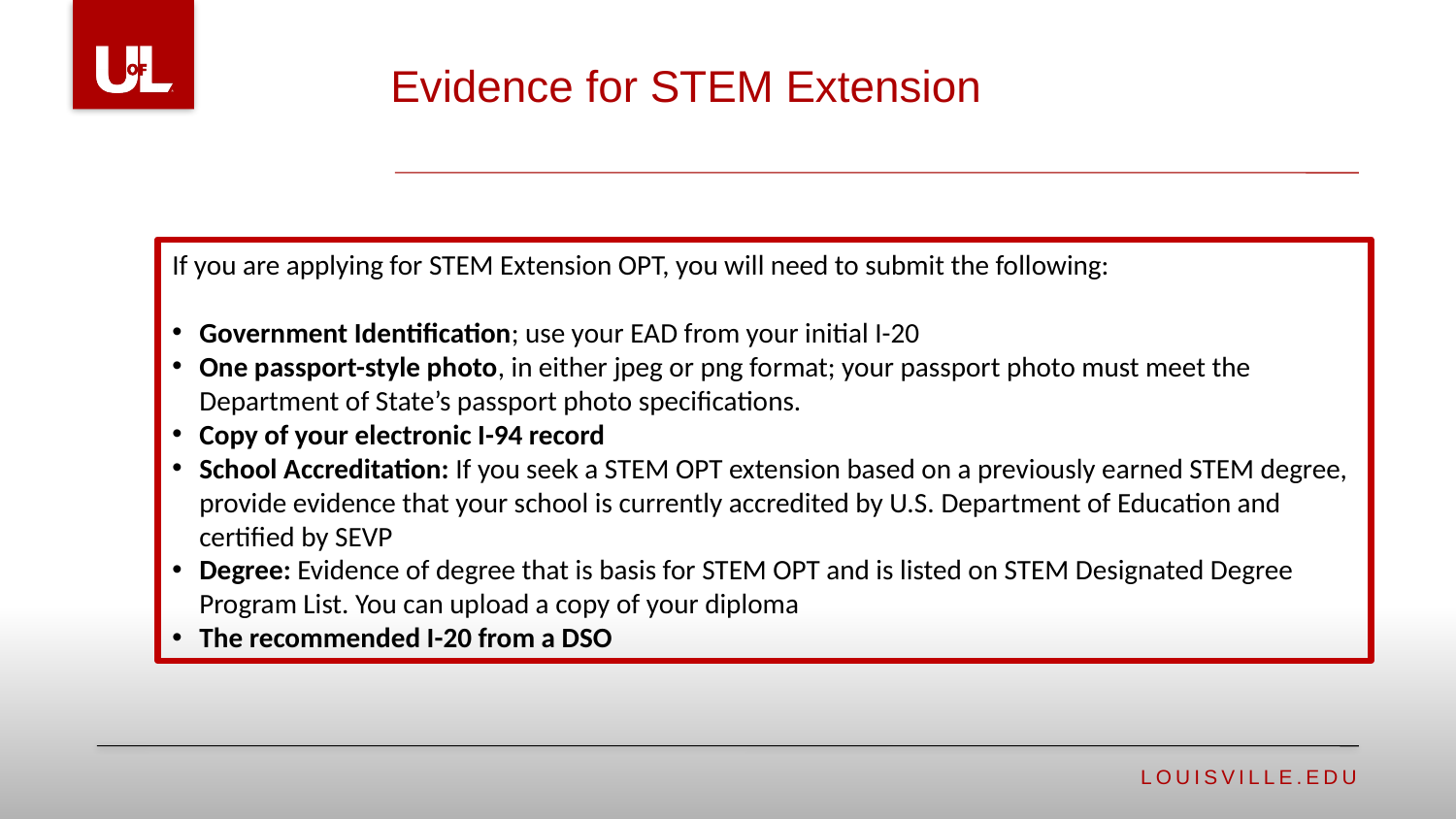

Evidence for STEM Extension
If you are applying for STEM Extension OPT, you will need to submit the following:

Government Identification; use your EAD from your initial I-20
One passport-style photo, in either jpeg or png format; your passport photo must meet the Department of State’s passport photo specifications.
Copy of your electronic I-94 record
School Accreditation: If you seek a STEM OPT extension based on a previously earned STEM degree, provide evidence that your school is currently accredited by U.S. Department of Education and certified by SEVP
Degree: Evidence of degree that is basis for STEM OPT and is listed on STEM Designated Degree Program List. You can upload a copy of your diploma
The recommended I-20 from a DSO